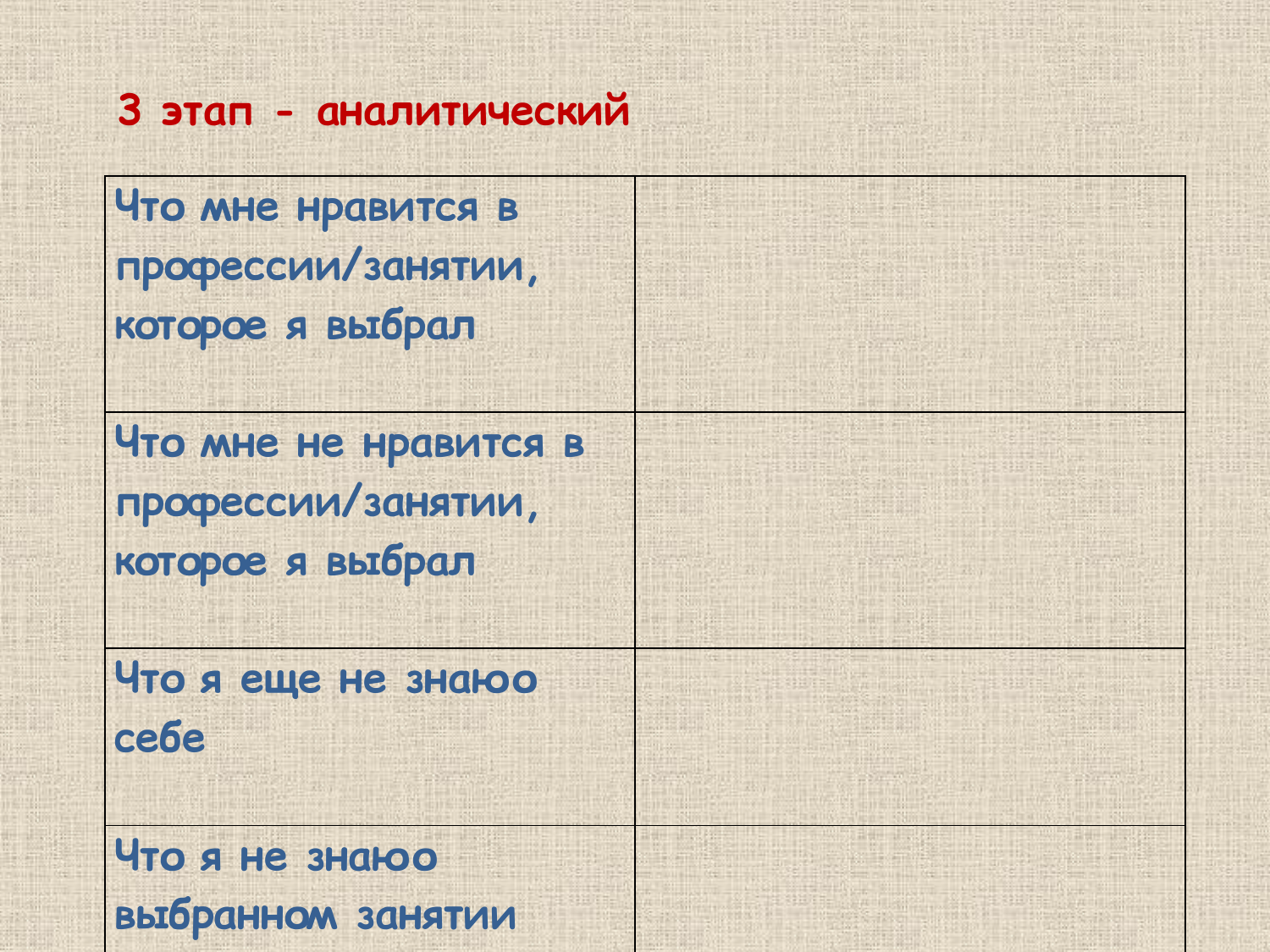

3 этап - аналитический
| Что мне нравится в профессии/занятии, которое я выбрал |  |
| --- | --- |
| Что мне не нравится в профессии/занятии, которое я выбрал |  |
| Что я еще не знаю о себе |  |
| Что я не знаю о выбранном занятии |  |